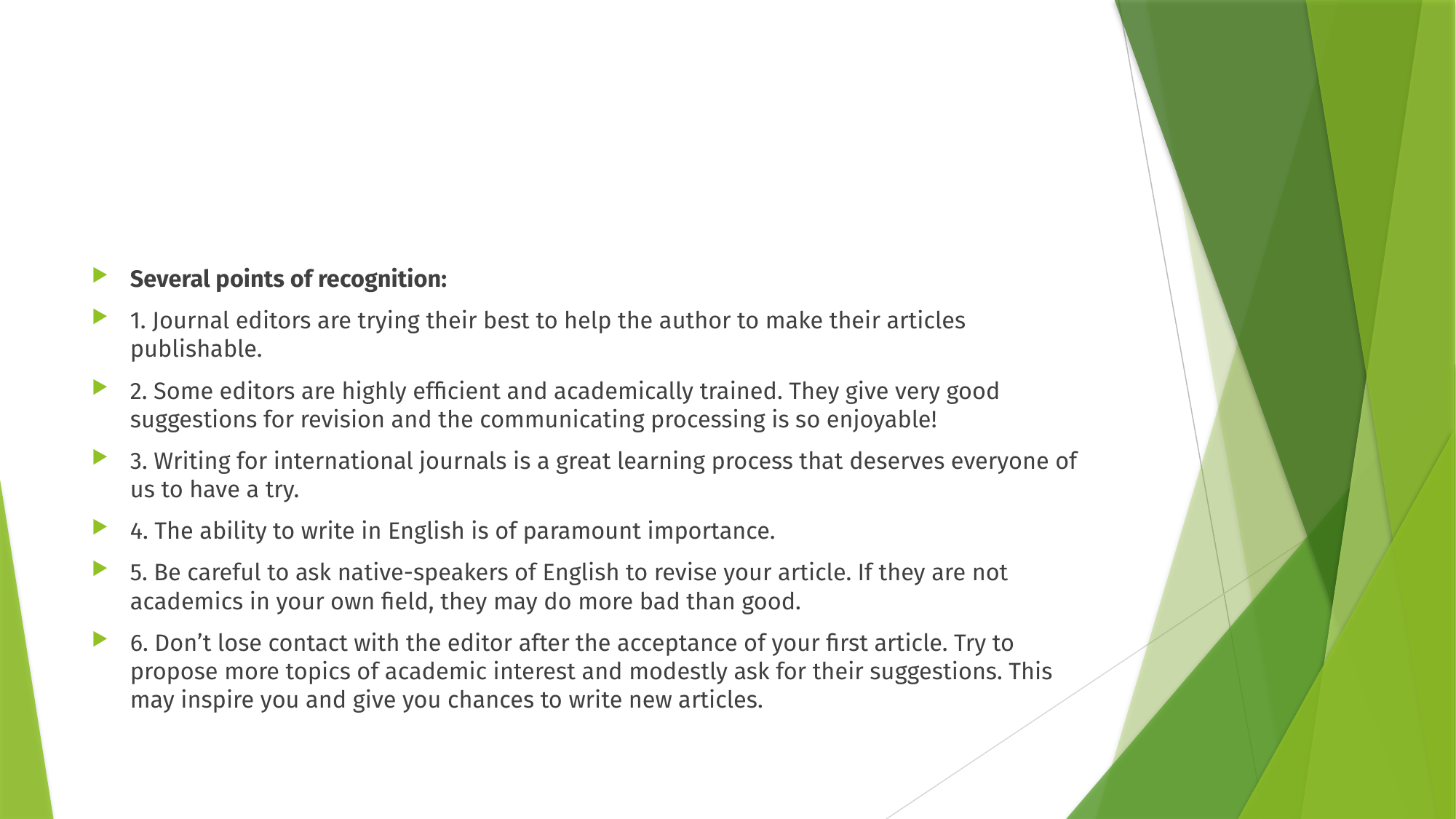

#
Several points of recognition:
1. Journal editors are trying their best to help the author to make their articles publishable.
2. Some editors are highly efficient and academically trained. They give very good suggestions for revision and the communicating processing is so enjoyable!
3. Writing for international journals is a great learning process that deserves everyone of us to have a try.
4. The ability to write in English is of paramount importance.
5. Be careful to ask native-speakers of English to revise your article. If they are not academics in your own field, they may do more bad than good.
6. Don’t lose contact with the editor after the acceptance of your first article. Try to propose more topics of academic interest and modestly ask for their suggestions. This may inspire you and give you chances to write new articles.